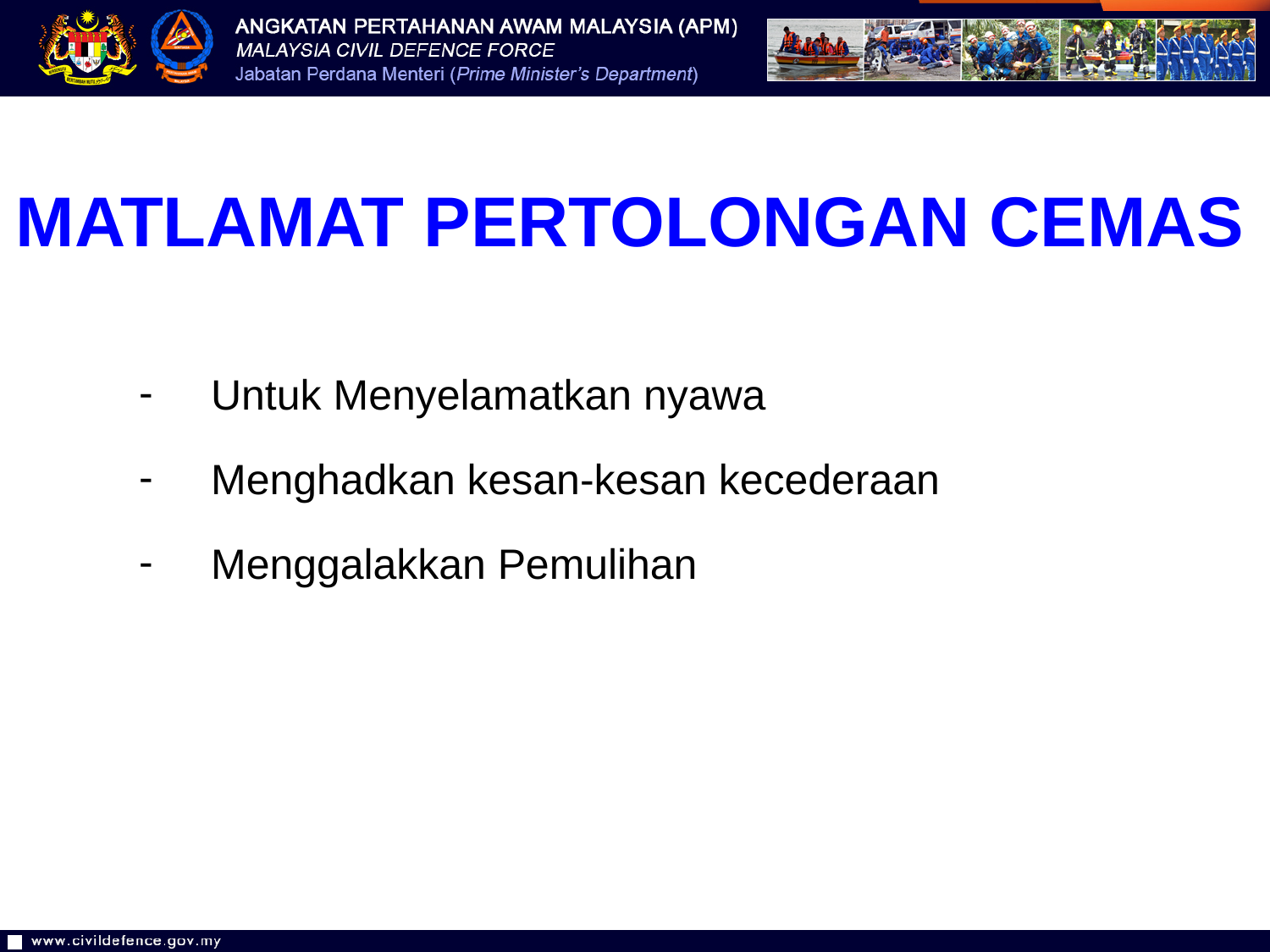

MATLAMAT PERTOLONGAN CEMAS
Untuk Menyelamatkan nyawa
Menghadkan kesan-kesan kecederaan
Menggalakkan Pemulihan

5